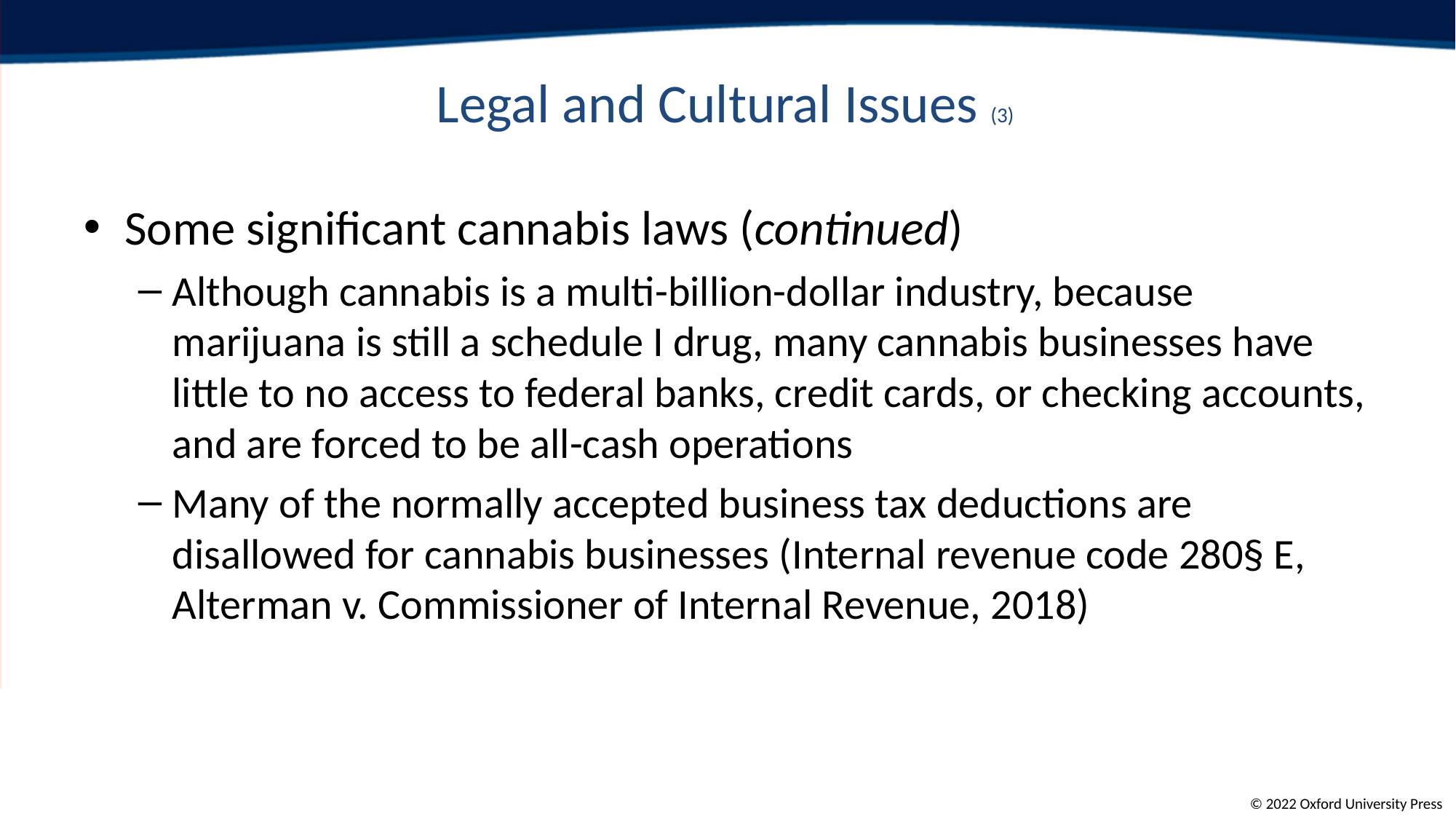

# Legal and Cultural Issues (3)
Some significant cannabis laws (continued)
Although cannabis is a multi-billion-dollar industry, because marijuana is still a schedule I drug, many cannabis businesses have little to no access to federal banks, credit cards, or checking accounts, and are forced to be all-cash operations
Many of the normally accepted business tax deductions are disallowed for cannabis businesses (Internal revenue code 280§ E, Alterman v. Commissioner of Internal Revenue, 2018)